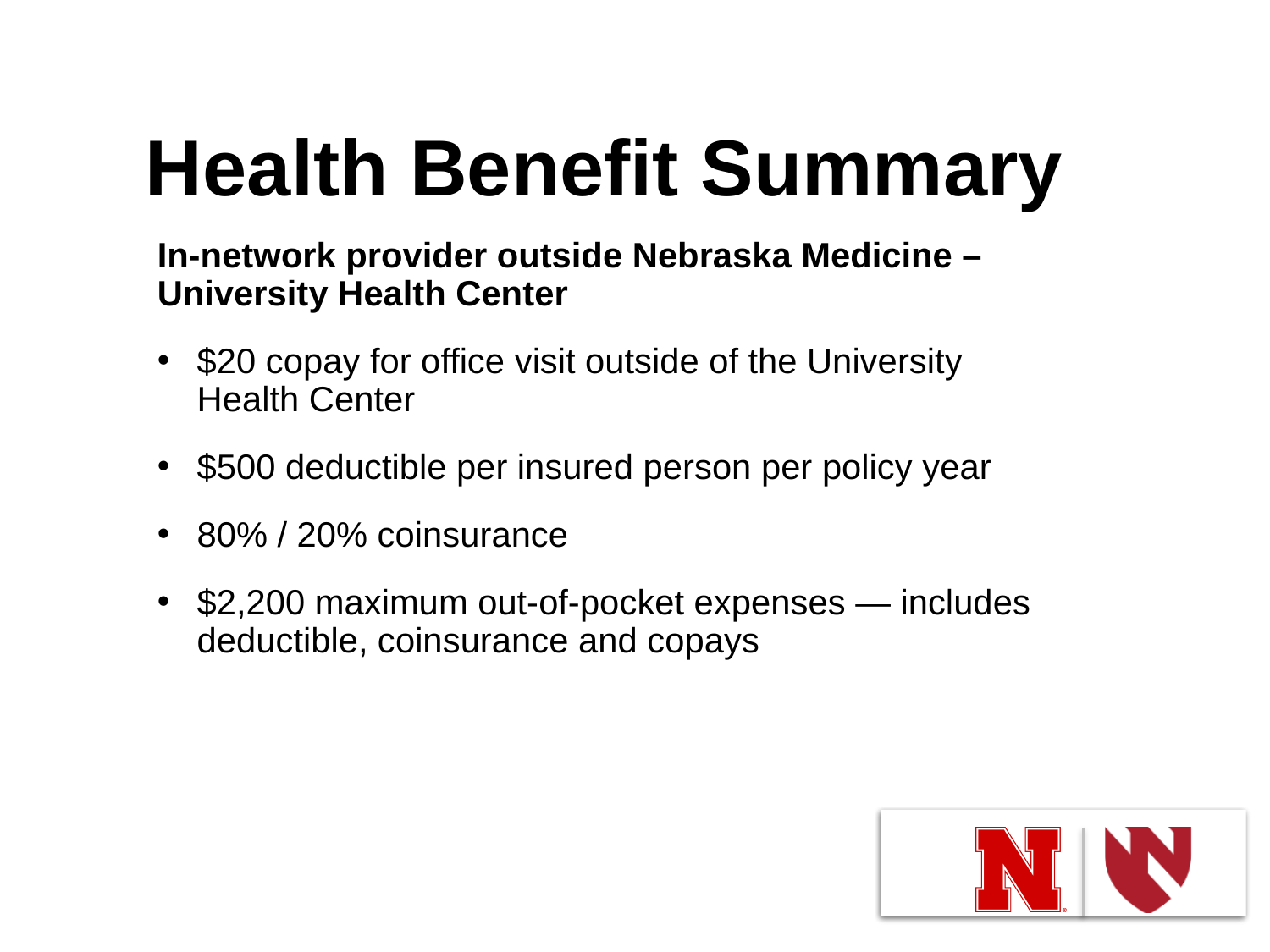

# Health Benefit Summary
In-network provider outside Nebraska Medicine – University Health Center

$20 copay for office visit outside of the University Health Center

$500 deductible per insured person per policy year

80% / 20% coinsurance

$2,200 maximum out-of-pocket expenses — includes deductible, coinsurance and copays